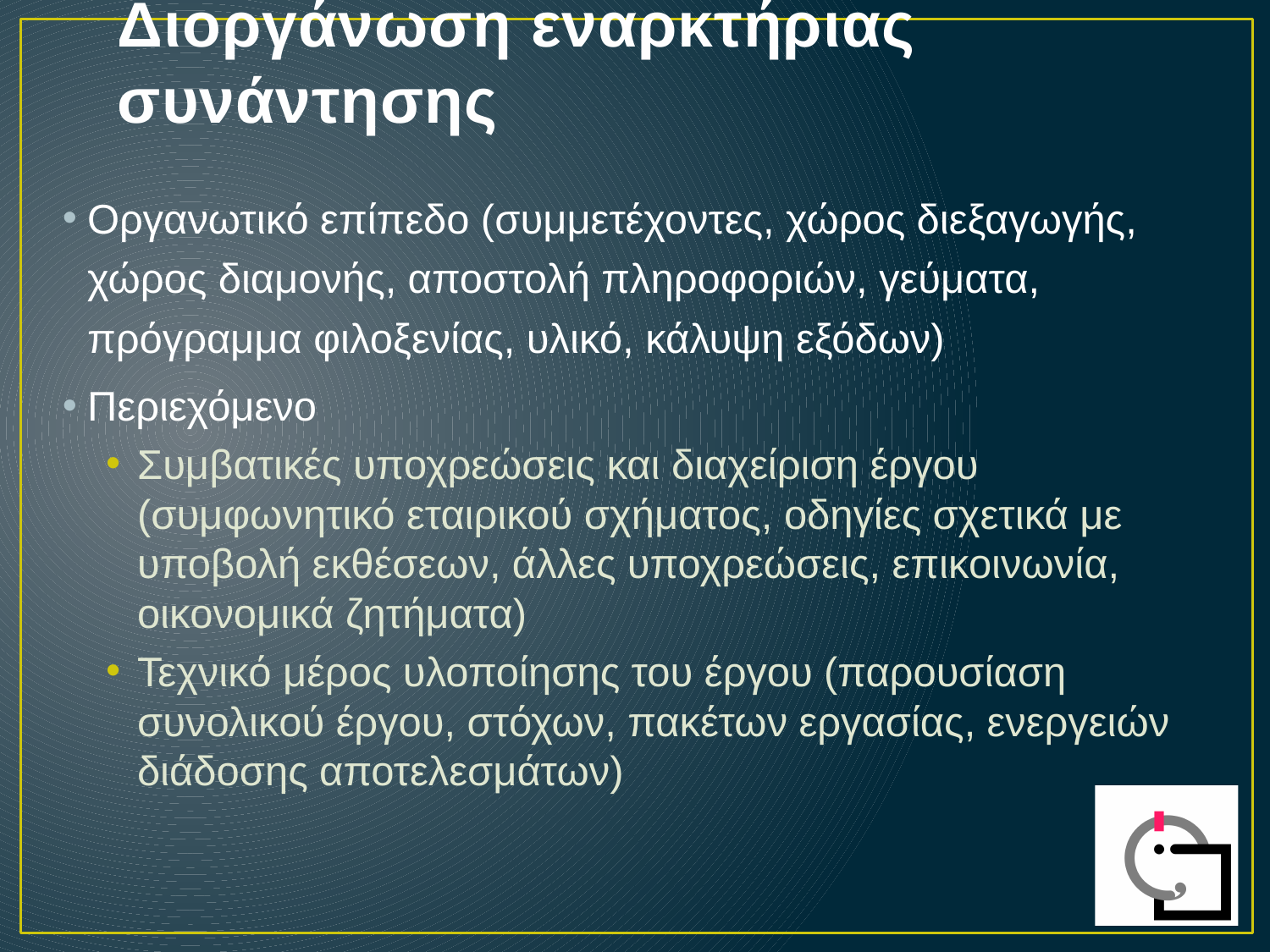

# Διοργάνωση εναρκτήριας συνάντησης
Οργανωτικό επίπεδο (συμμετέχοντες, χώρος διεξαγωγής, χώρος διαμονής, αποστολή πληροφοριών, γεύματα, πρόγραμμα φιλοξενίας, υλικό, κάλυψη εξόδων)
Περιεχόμενο
Συμβατικές υποχρεώσεις και διαχείριση έργου (συμφωνητικό εταιρικού σχήματος, οδηγίες σχετικά με υποβολή εκθέσεων, άλλες υποχρεώσεις, επικοινωνία, οικονομικά ζητήματα)
Τεχνικό μέρος υλοποίησης του έργου (παρουσίαση συνολικού έργου, στόχων, πακέτων εργασίας, ενεργειών διάδοσης αποτελεσμάτων)